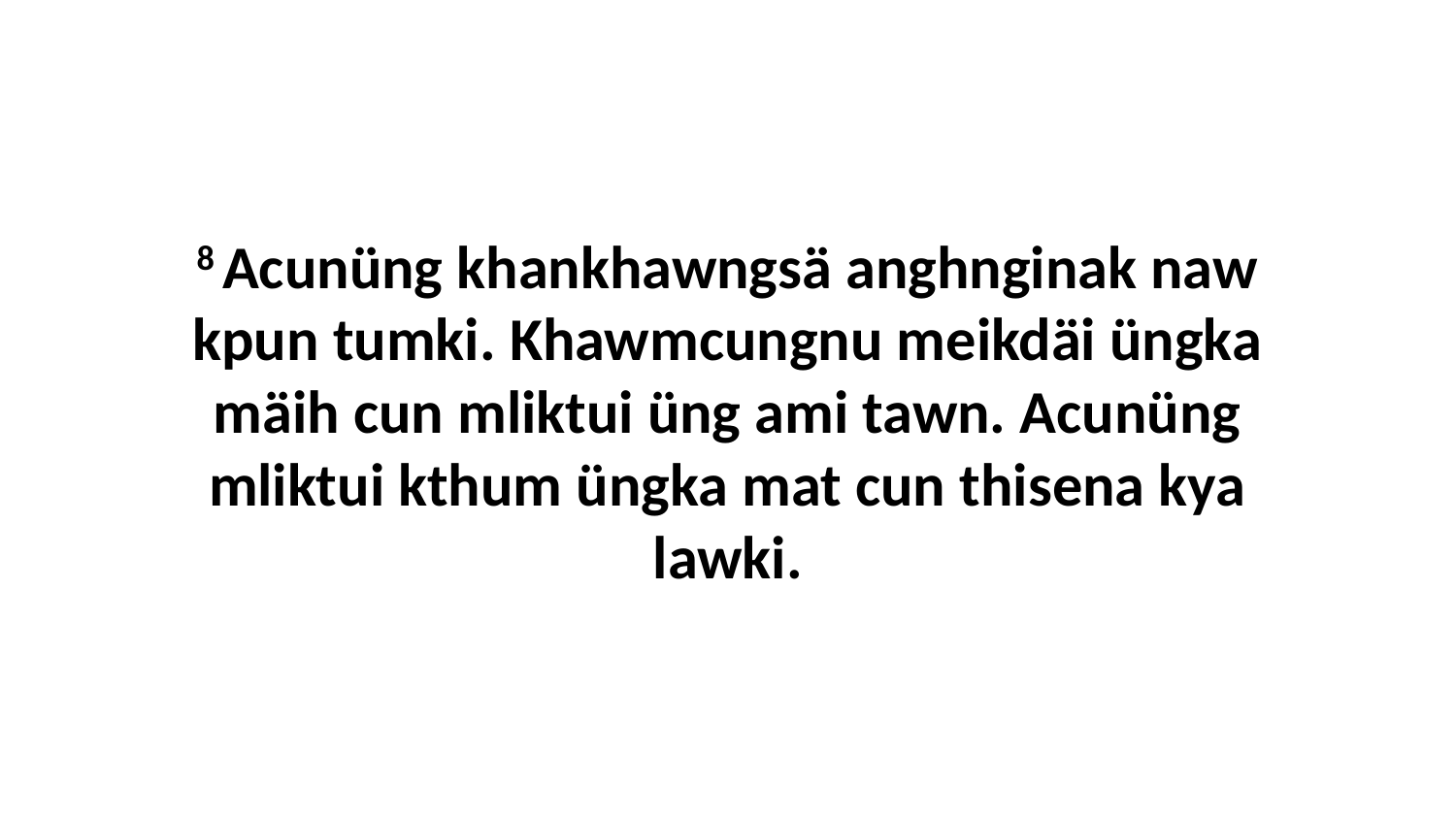

8 Acunüng khankhawngsä anghnginak naw kpun tumki. Khawmcungnu meikdäi üngka mäih cun mliktui üng ami tawn. Acunüng mliktui kthum üngka mat cun thisena kya lawki.